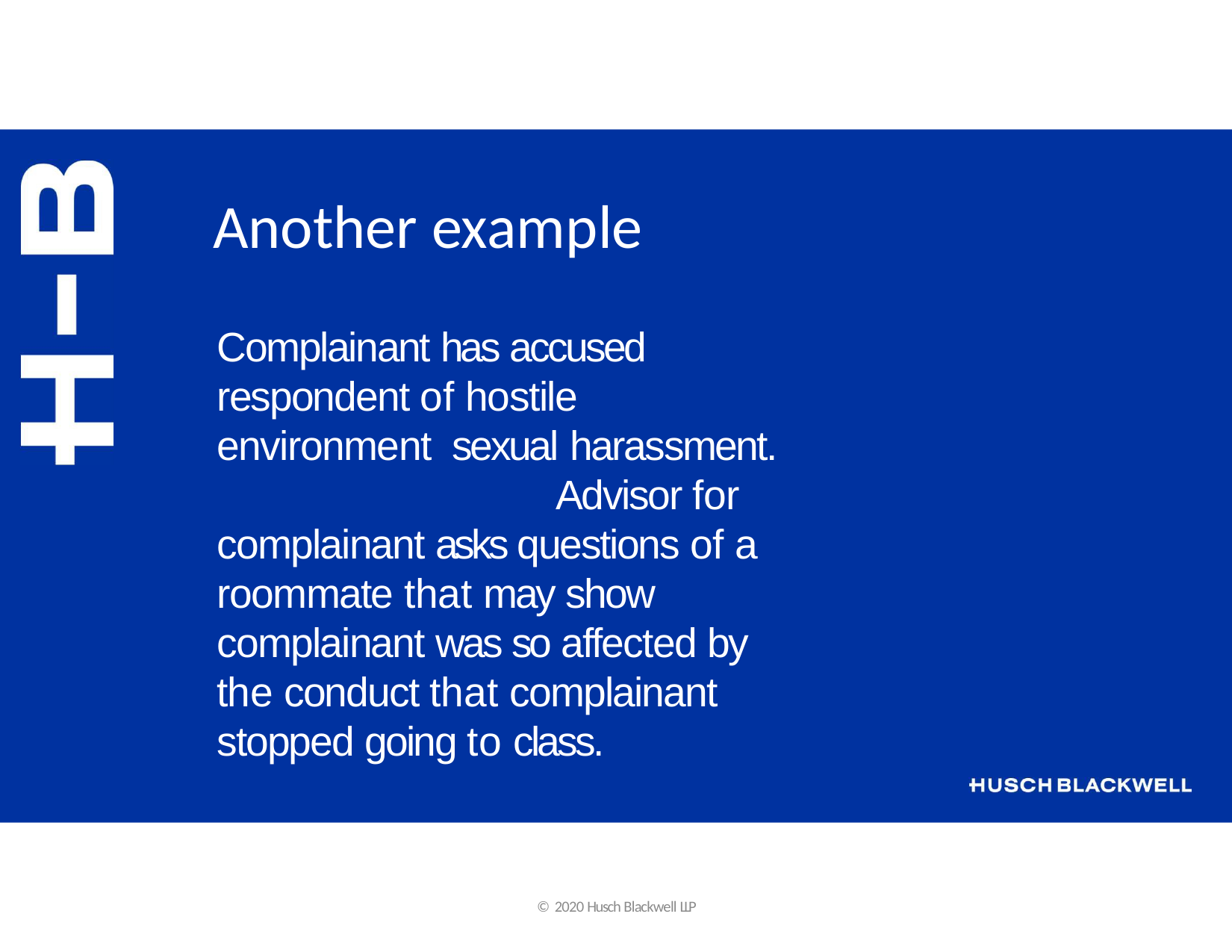

# Another example
Complainant has accused  respondent of hostile environment  sexual harassment.	Advisor for  complainant asks questions of a  roommate that may show  complainant was so affected by  the conduct that complainant  stopped going to class.

© 2020 Husch Blackwell LLP